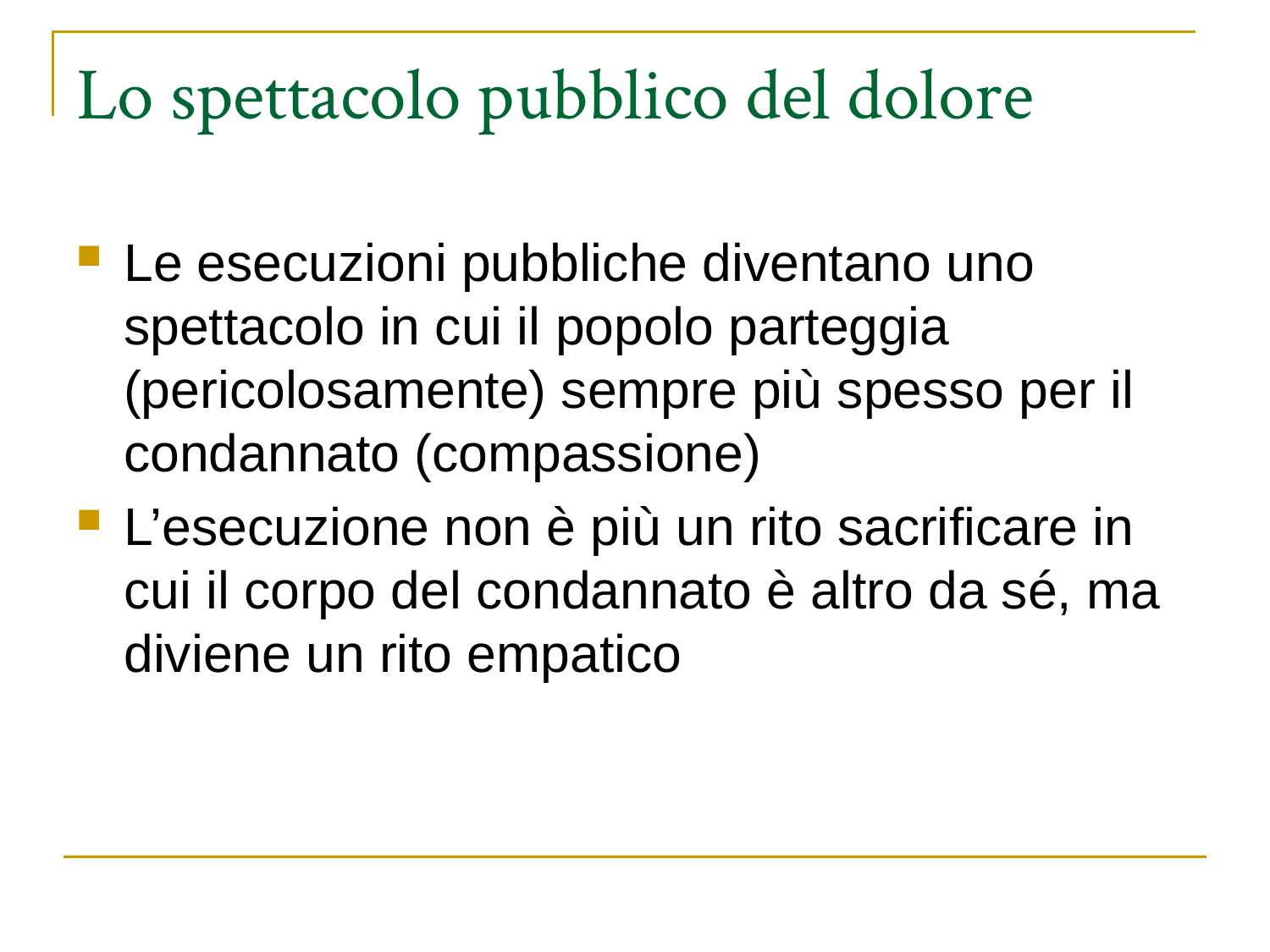

# Lo spettacolo pubblico del dolore
Le esecuzioni pubbliche diventano uno spettacolo in cui il popolo parteggia (pericolosamente) sempre più spesso per il condannato (compassione)
L’esecuzione non è più un rito sacrificare in cui il corpo del condannato è altro da sé, ma diviene un rito empatico